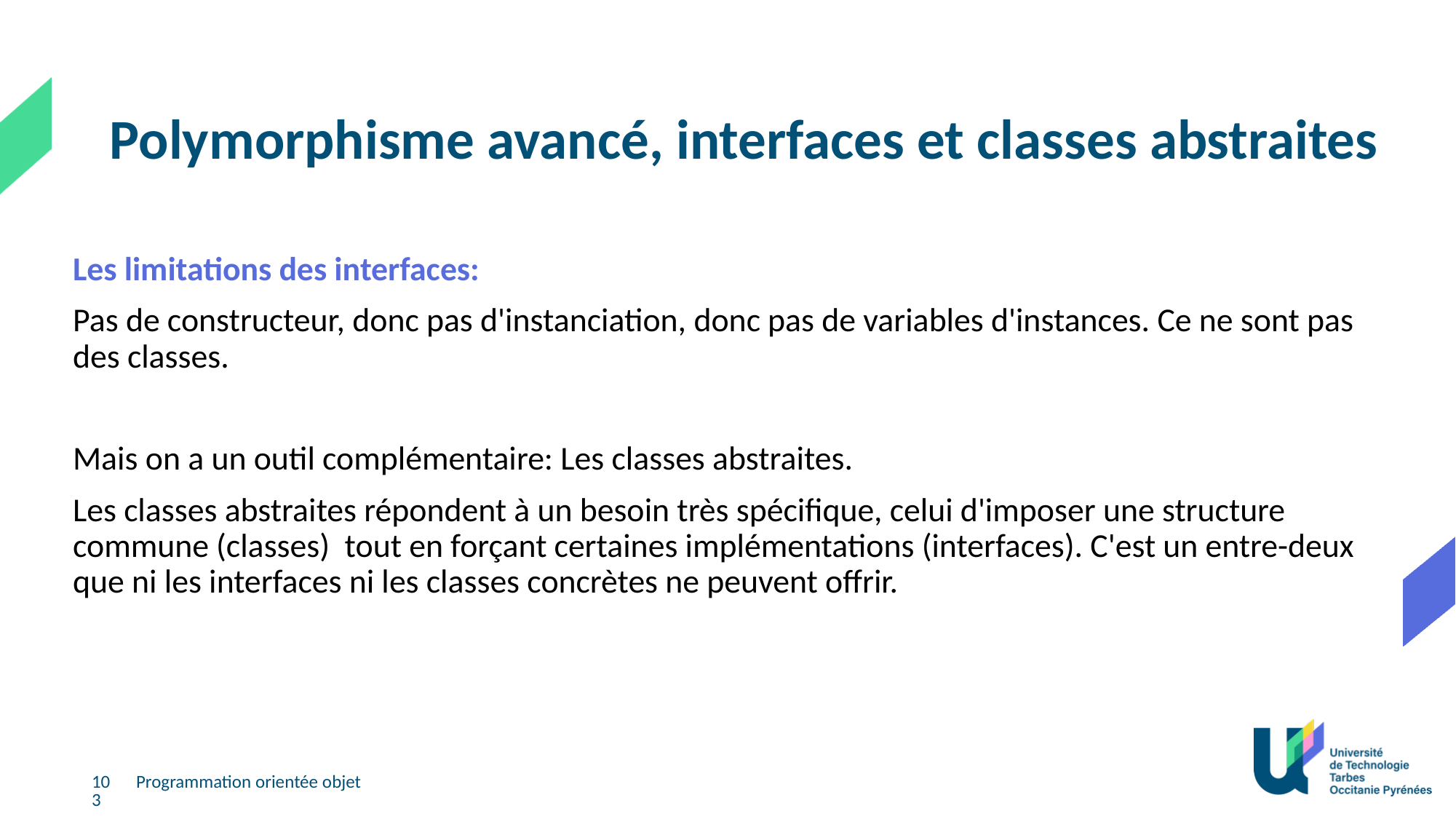

Polymorphisme avancé, interfaces et classes abstraites
Les limitations des interfaces:
Pas de constructeur, donc pas d'instanciation, donc pas de variables d'instances. Ce ne sont pas des classes.

Mais on a un outil complémentaire: Les classes abstraites.
Les classes abstraites répondent à un besoin très spécifique, celui d'imposer une structure commune (classes)  tout en forçant certaines implémentations (interfaces). C'est un entre-deux que ni les interfaces ni les classes concrètes ne peuvent offrir.

103
Programmation orientée objet